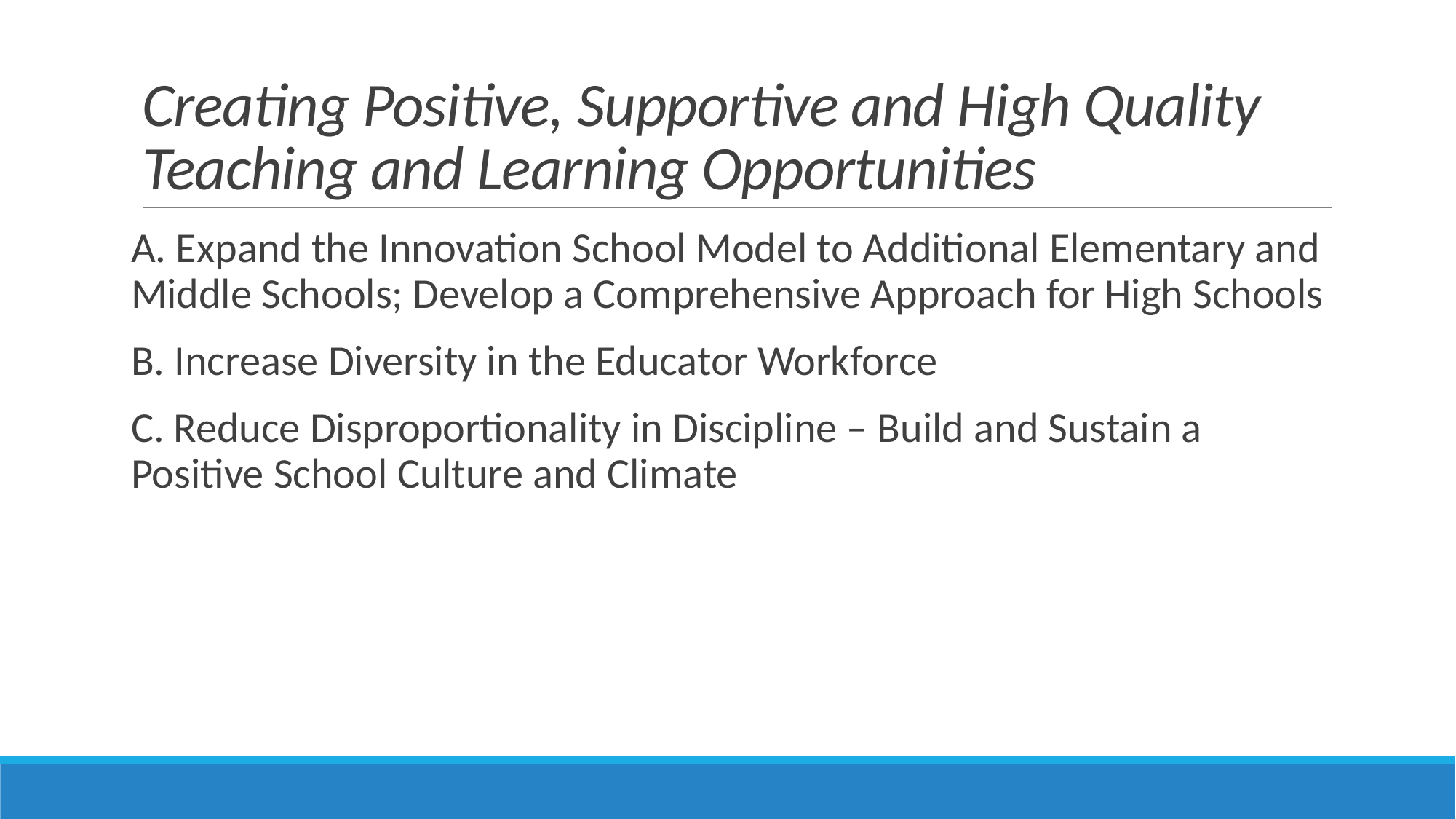

# Creating Positive, Supportive and High Quality Teaching and Learning Opportunities
A. Expand the Innovation School Model to Additional Elementary and Middle Schools; Develop a Comprehensive Approach for High Schools
B. Increase Diversity in the Educator Workforce
C. Reduce Disproportionality in Discipline – Build and Sustain a Positive School Culture and Climate